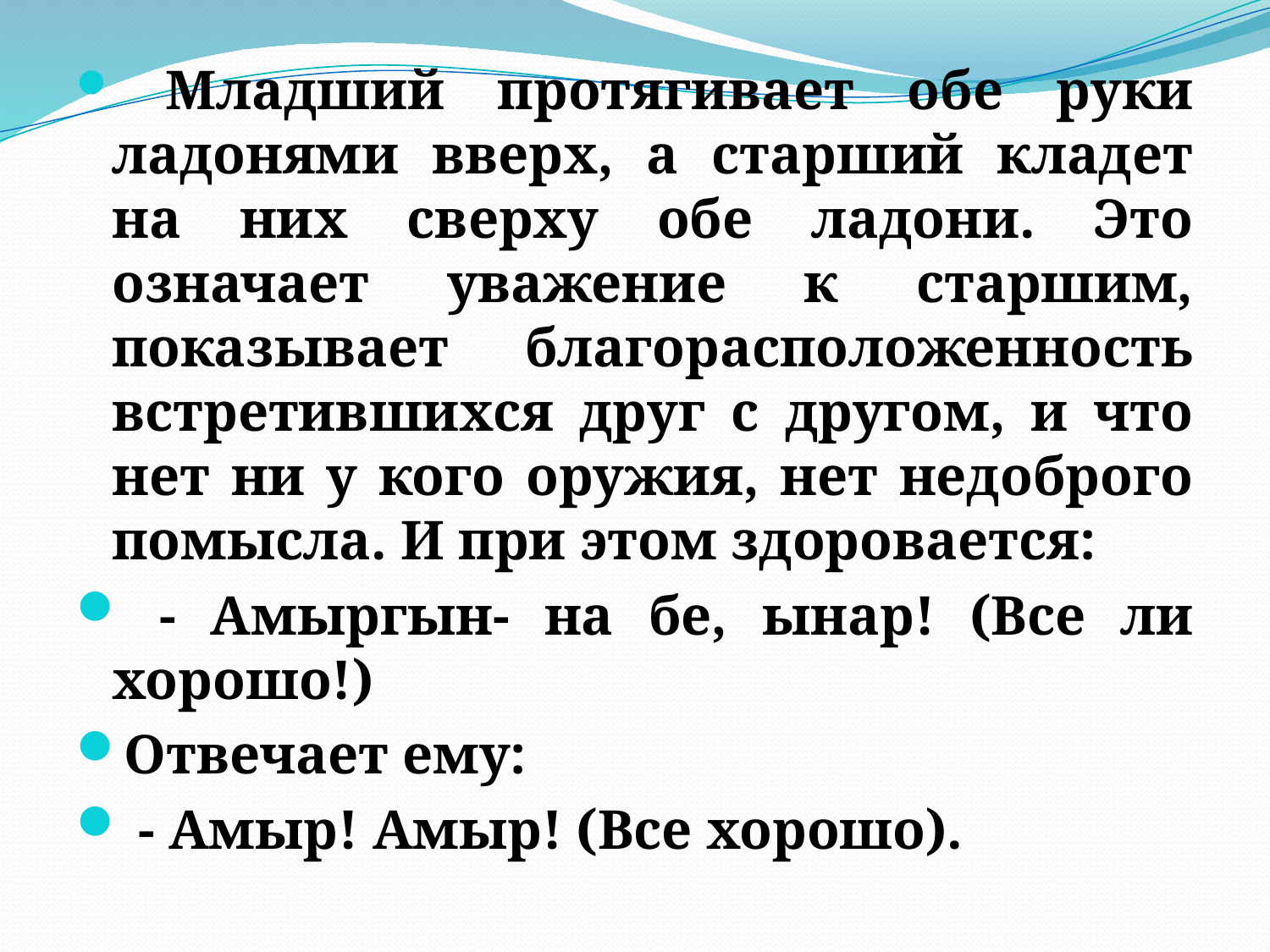

Младший протягивает обе руки ладонями вверх, а старший кладет на них сверху обе ладони. Это означает уважение к старшим, показывает благорасположенность встретившихся друг с другом, и что нет ни у кого оружия, нет недоброго помысла. И при этом здоровается:
 - Амыргын- на бе, ынар! (Все ли хорошо!)
Отвечает ему:
 - Амыр! Амыр! (Все хорошо).